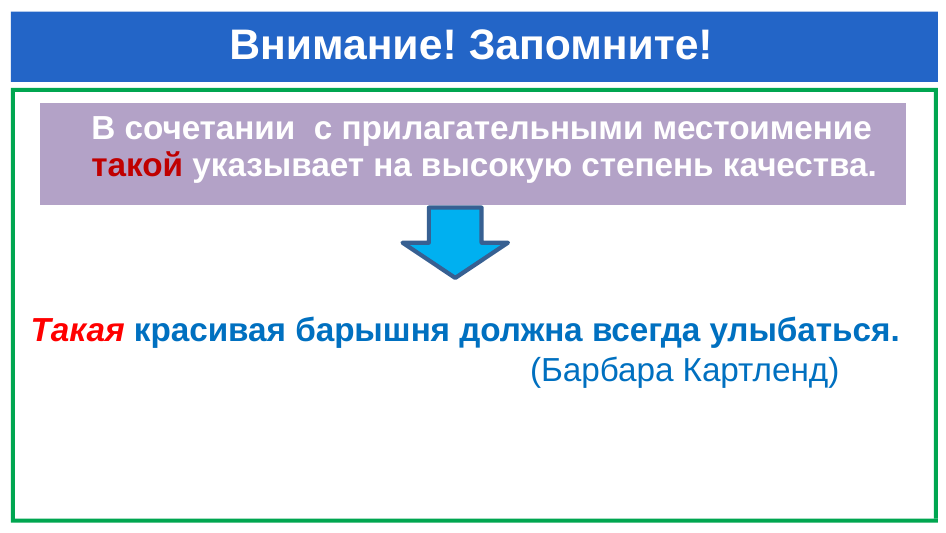

# Внимание! Запомните!
| В сочетании  с прилагательными местоимение  такой указывает на высокую степень качества. |
| --- |

Такая красивая барышня должна всегда улыбаться.
                                                      (Барбара Картленд)